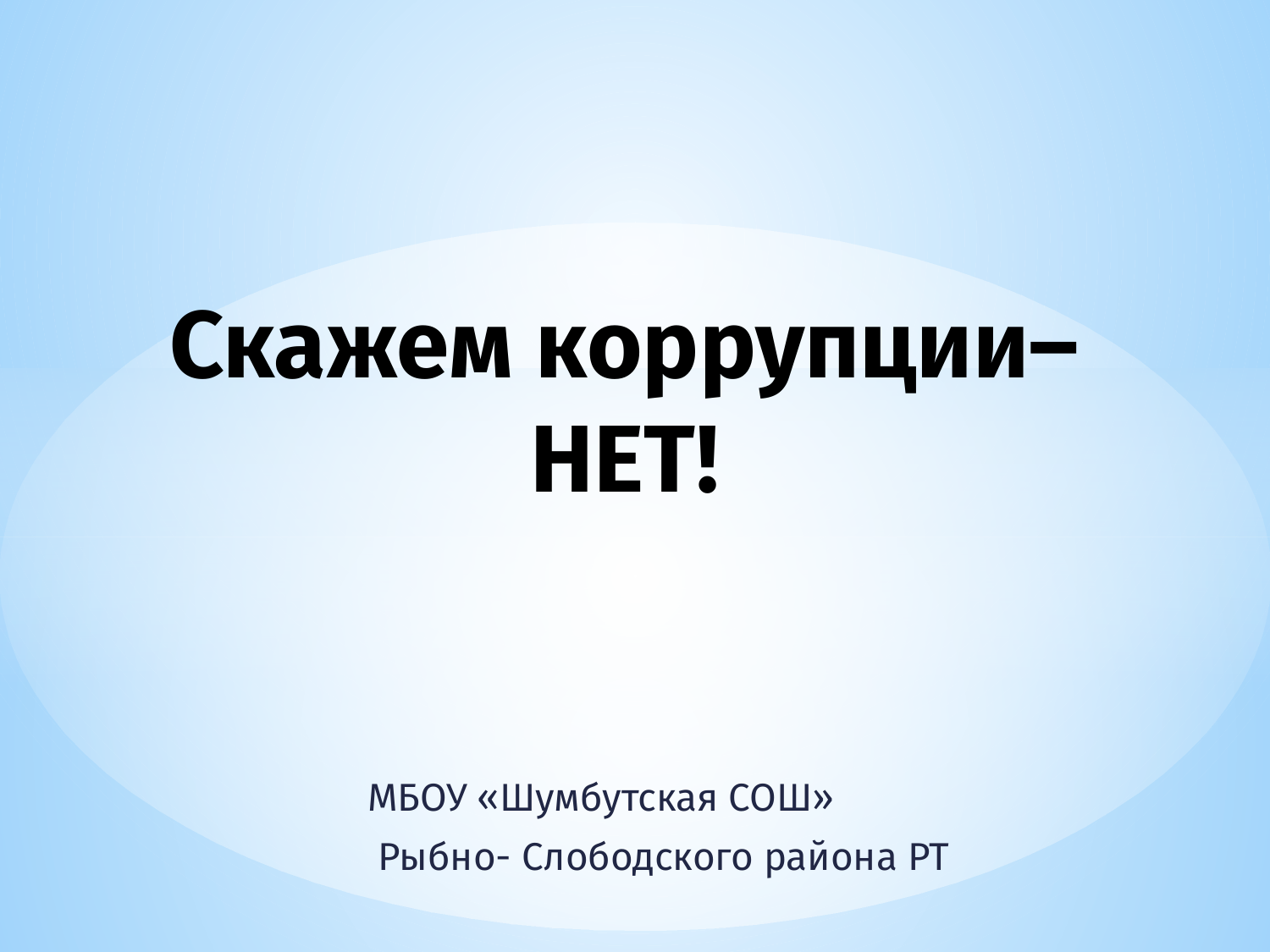

# Скажем коррупции– НЕТ!
МБОУ «Шумбутская СОШ»
 Рыбно- Слободского района РТ